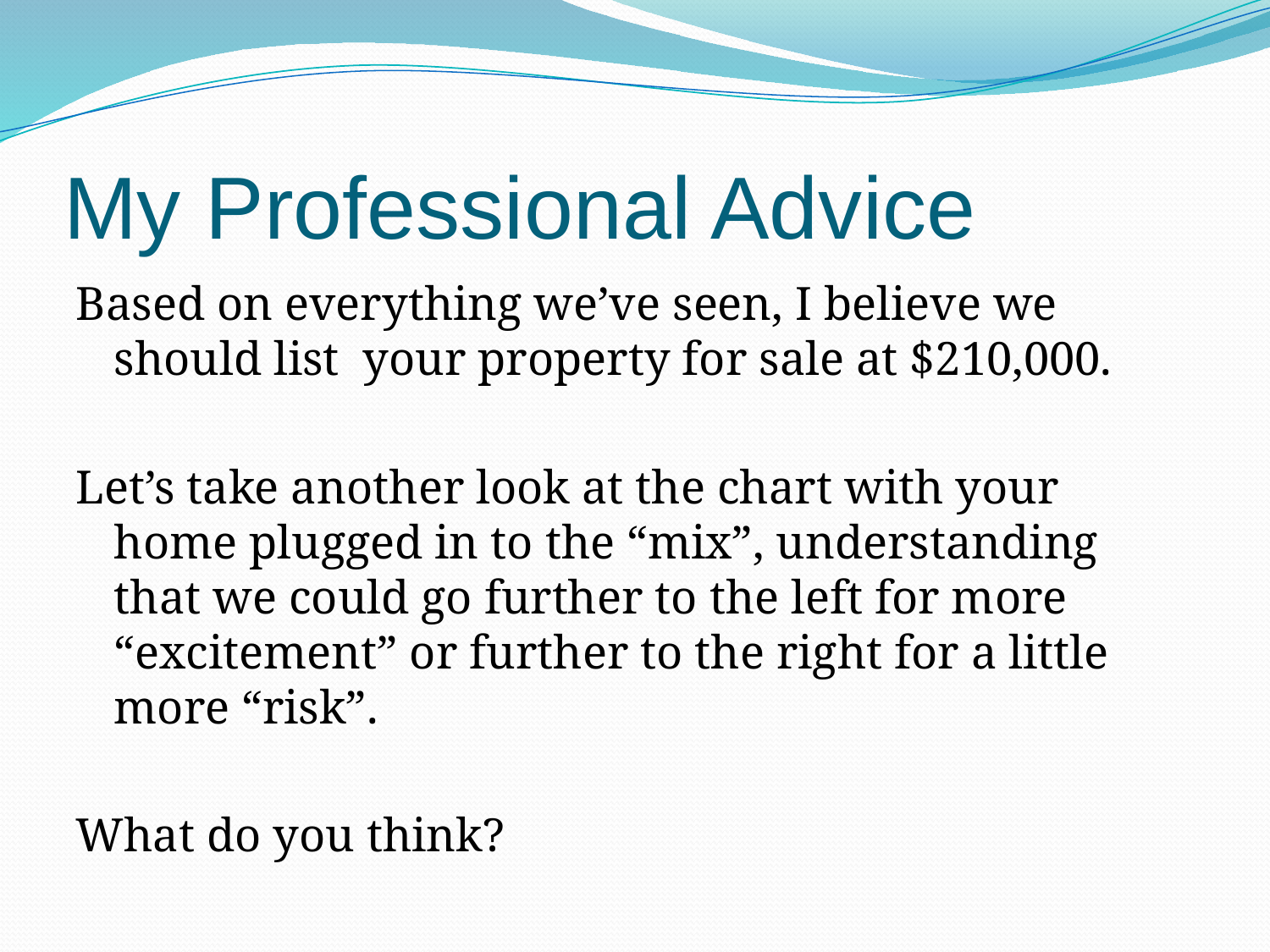

# My Professional Advice
Based on everything we’ve seen, I believe we should list  your property for sale at $210,000.

Let’s take another look at the chart with your home plugged in to the “mix”, understanding that we could go further to the left for more “excitement” or further to the right for a little more “risk”.

What do you think?